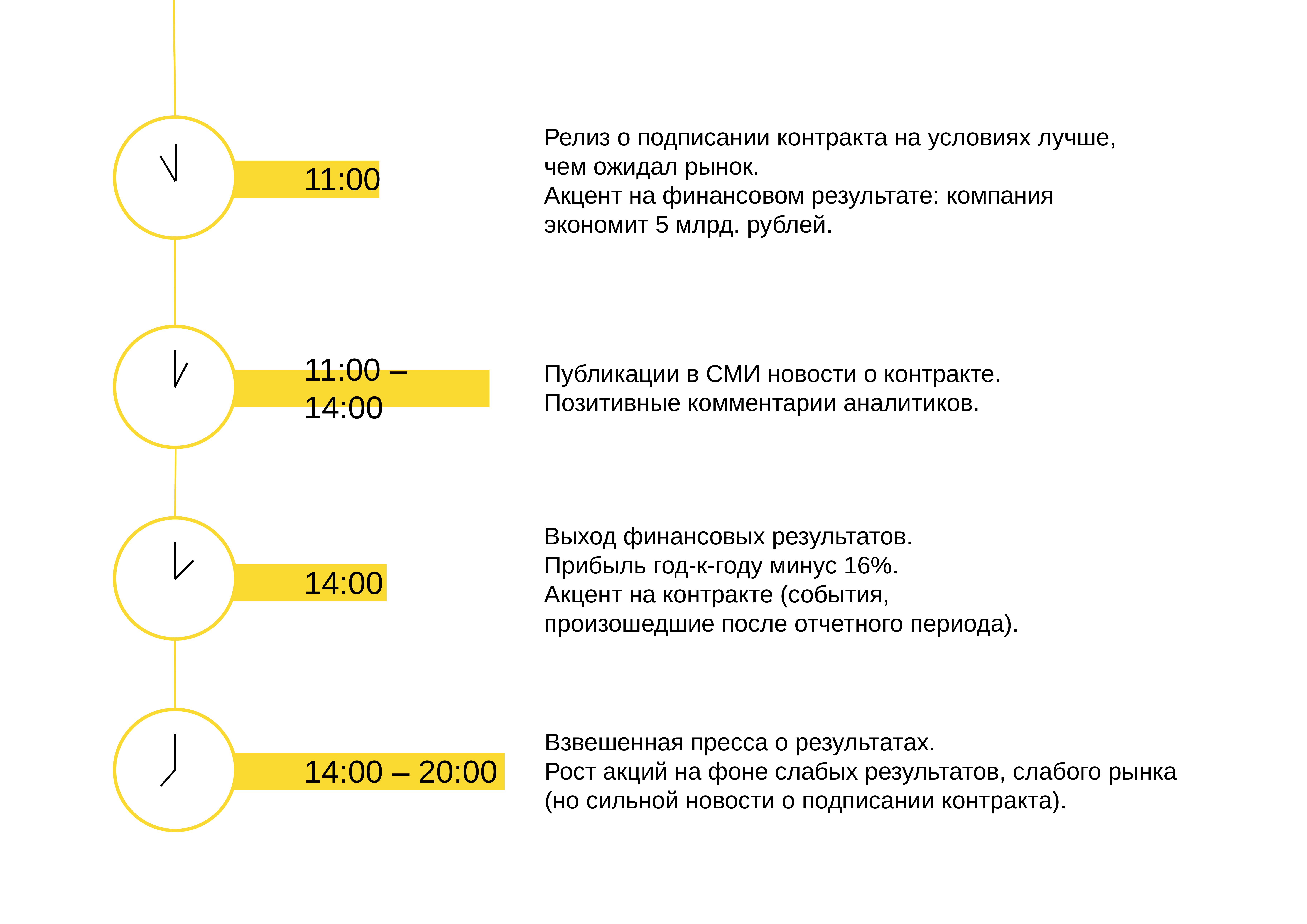

Релиз о подписании контракта на условиях лучше, чем ожидал рынок.
Акцент на финансовом результате: компания экономит 5 млрд. рублей.

11:00

Публикации в СМИ новости о контракте.
Позитивные комментарии аналитиков.

11:00 – 14:00

Выход финансовых результатов.
Прибыль год-к-году минус 16%.
Акцент на контракте (события, произошедшие после отчетного периода).

14:00

Взвешенная пресса о результатах.
Рост акций на фоне слабых результатов, слабого рынка (но сильной новости о подписании контракта).

14:00 – 20:00